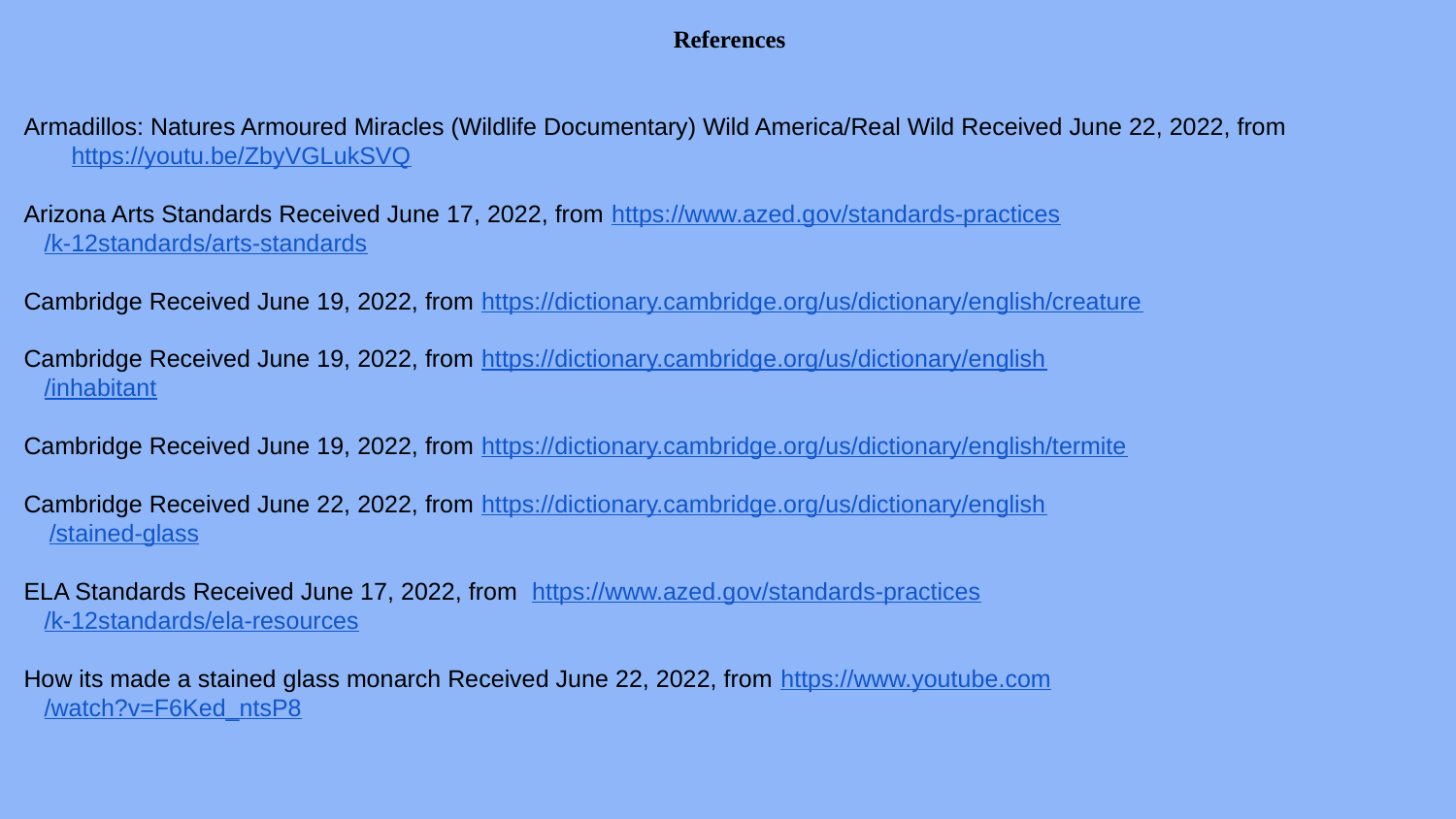

References

Armadillos: Natures Armoured Miracles (Wildlife Documentary) Wild America/Real Wild Received June 22, 2022, from
       https://youtu.be/ZbyVGLukSVQ

Arizona Arts Standards Received June 17, 2022, from https://www.azed.gov/standards-practices
    /k-12standards/arts-standards

Cambridge Received June 19, 2022, from https://dictionary.cambridge.org/us/dictionary/english/creature

Cambridge Received June 19, 2022, from https://dictionary.cambridge.org/us/dictionary/english
    /inhabitant

Cambridge Received June 19, 2022, from https://dictionary.cambridge.org/us/dictionary/english/termite

Cambridge Received June 22, 2022, from https://dictionary.cambridge.org/us/dictionary/english
     /stained-glass

ELA Standards Received June 17, 2022, from  https://www.azed.gov/standards-practices
    /k-12standards/ela-resources

How its made a stained glass monarch Received June 22, 2022, from https://www.youtube.com
    /watch?v=F6Ked_ntsP8